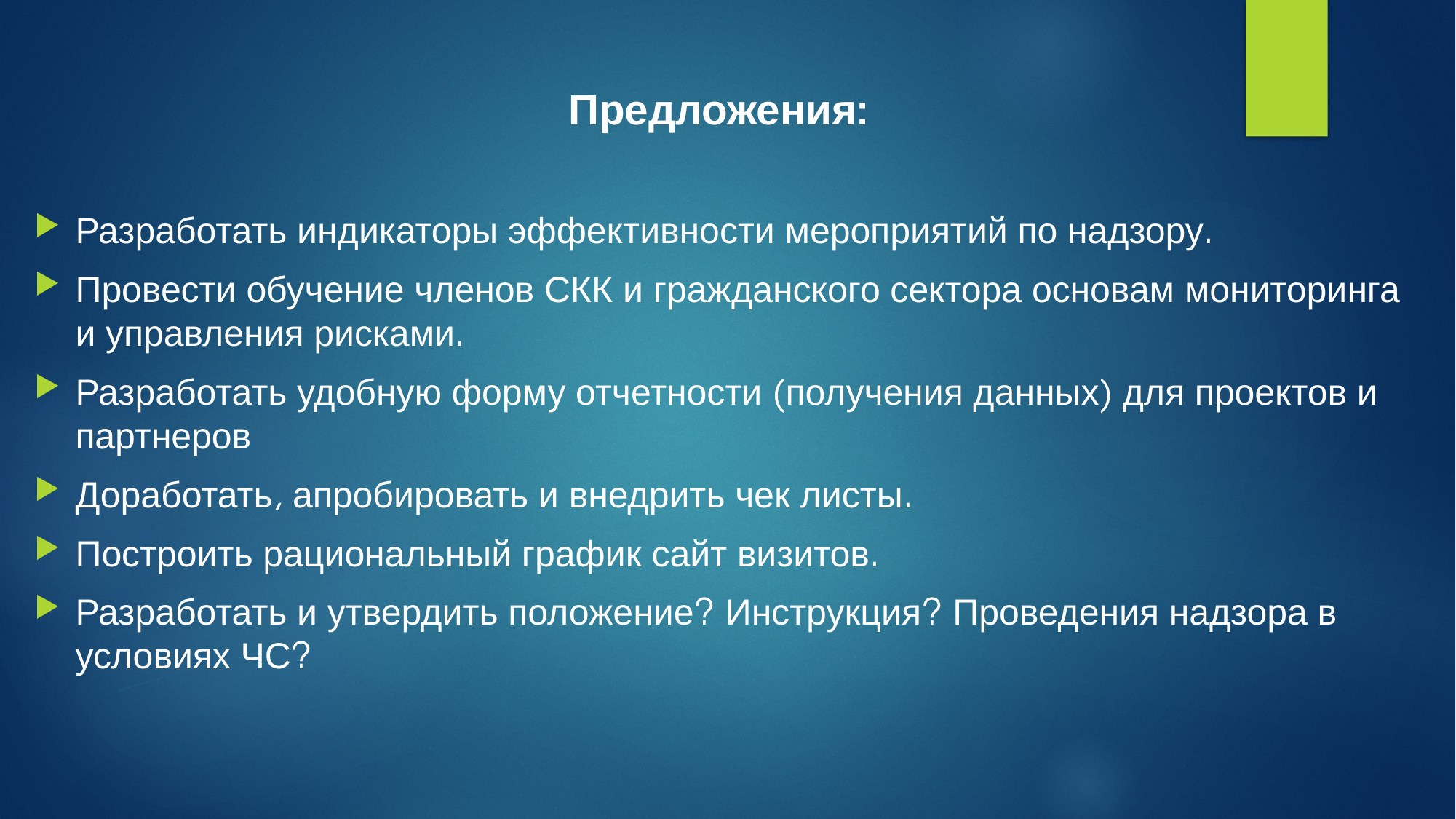

Предложения:

Разработать индикаторы эффективности мероприятий по надзору.
Провести обучение членов СКК и гражданского сектора основам мониторинга и управления рисками.
Разработать удобную форму отчетности (получения данных) для проектов и партнеров
Доработать, апробировать и внедрить чек листы.
Построить рациональный график сайт визитов.
Разработать и утвердить положение? Инструкция? Проведения надзора в условиях ЧС?